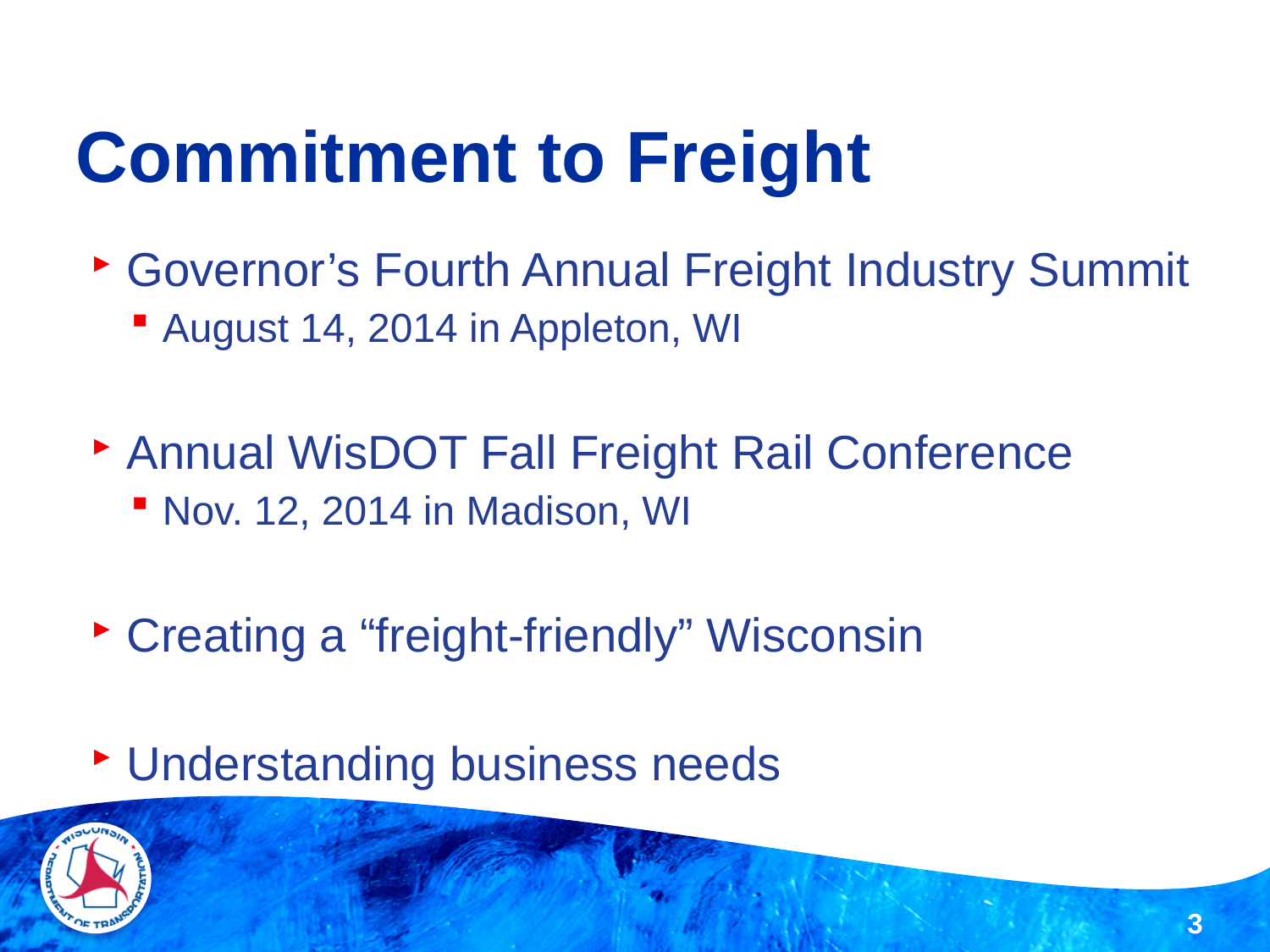

# Commitment to Freight
Governor’s Fourth Annual Freight Industry Summit
August 14, 2014 in Appleton, WI

Annual WisDOT Fall Freight Rail Conference
Nov. 12, 2014 in Madison, WI

Creating a “freight-friendly” Wisconsin

Understanding business needs

3